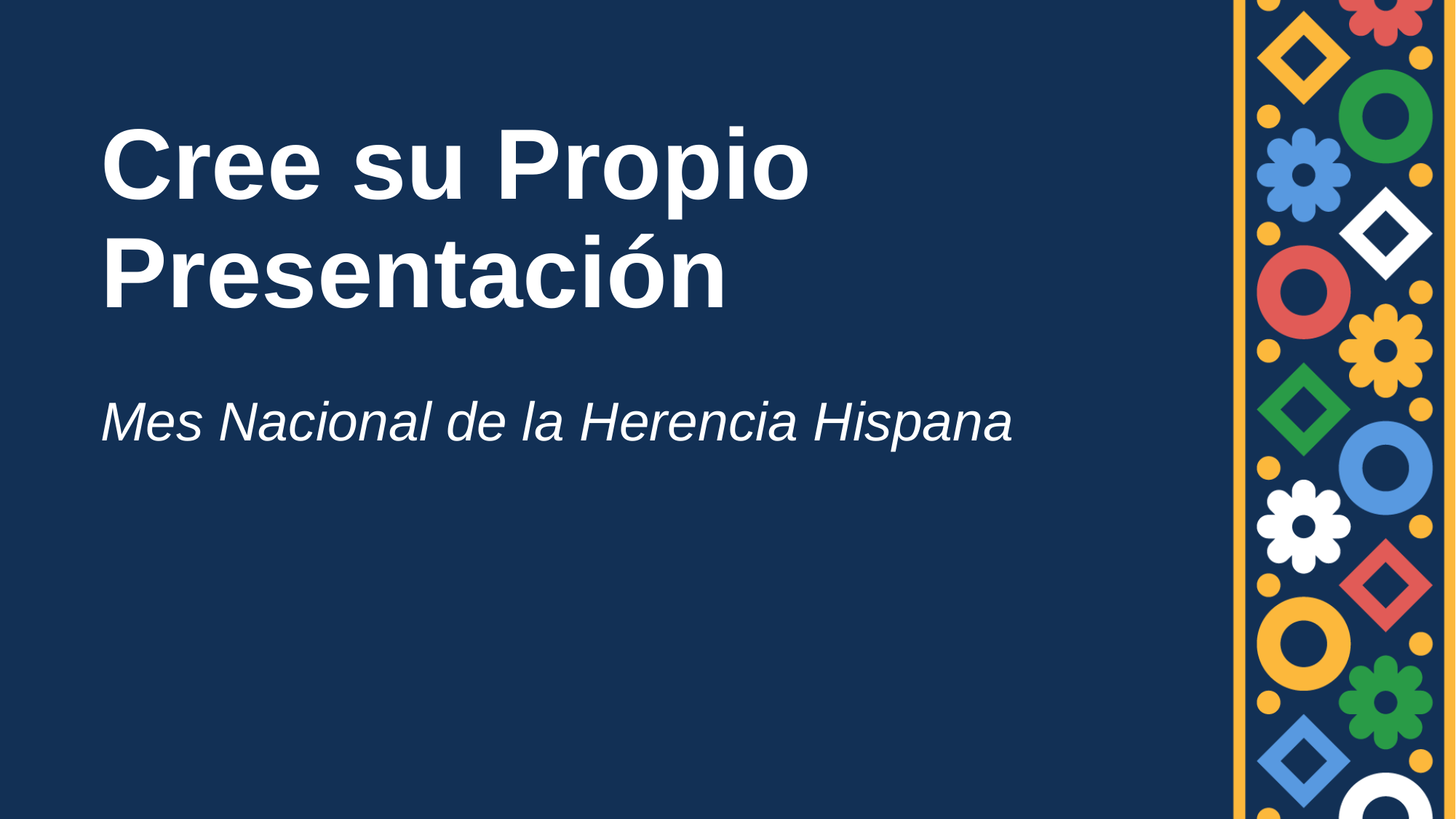

# Cree su Propio Presentación
Mes Nacional de la Herencia Hispana